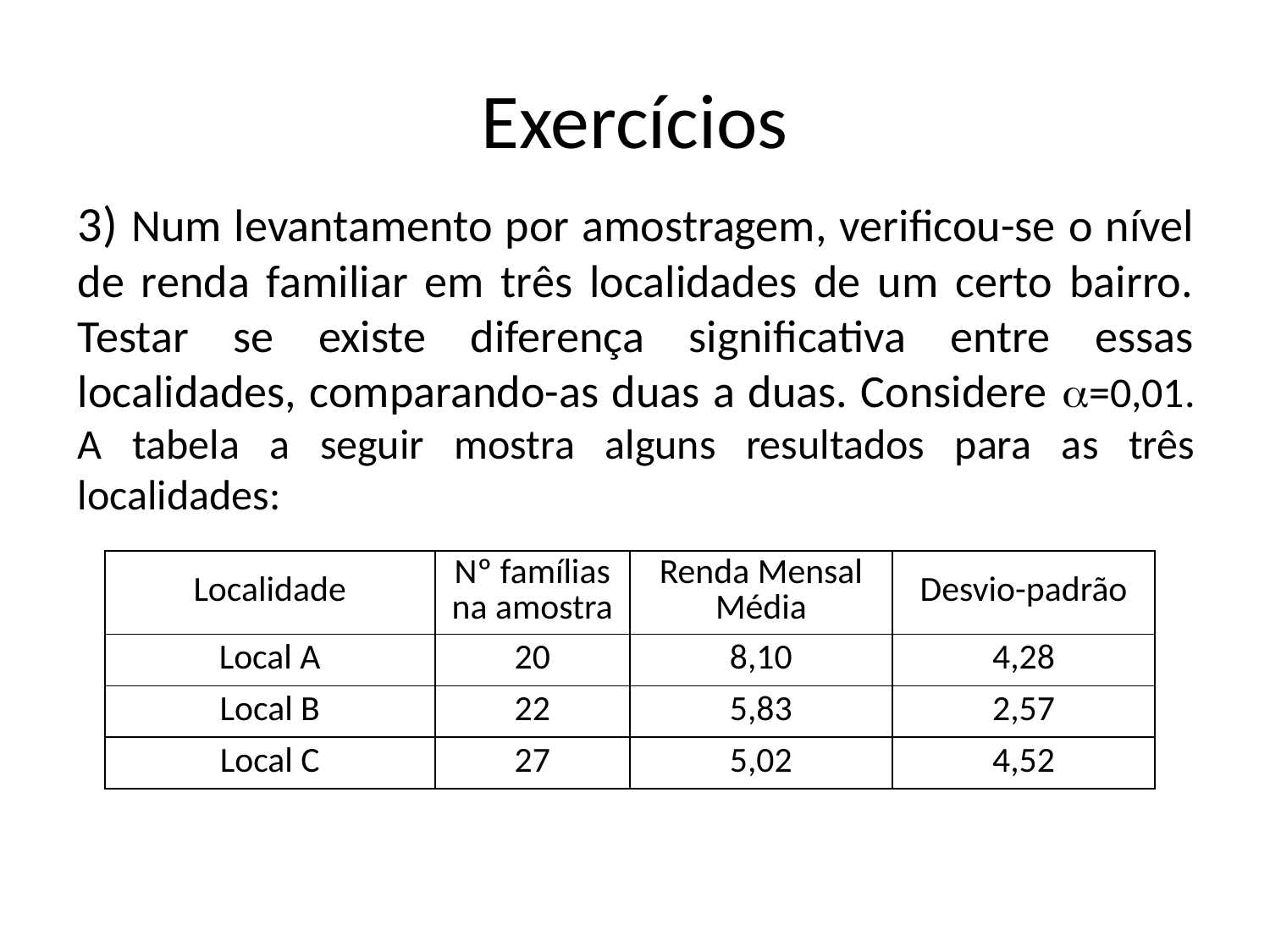

# Exercícios
3) Num levantamento por amostragem, verificou-se o nível de renda familiar em três localidades de um certo bairro. Testar se existe diferença significativa entre essas localidades, comparando-as duas a duas. Considere α=0,01. A tabela a seguir mostra alguns resultados para as três localidades:

| Localidade | Nº famílias na amostra | Renda Mensal Média | Desvio-padrão |
| --- | --- | --- | --- |
| Local A | 20 | 8,10 | 4,28 |
| Local B | 22 | 5,83 | 2,57 |
| Local C | 27 | 5,02 | 4,52 |